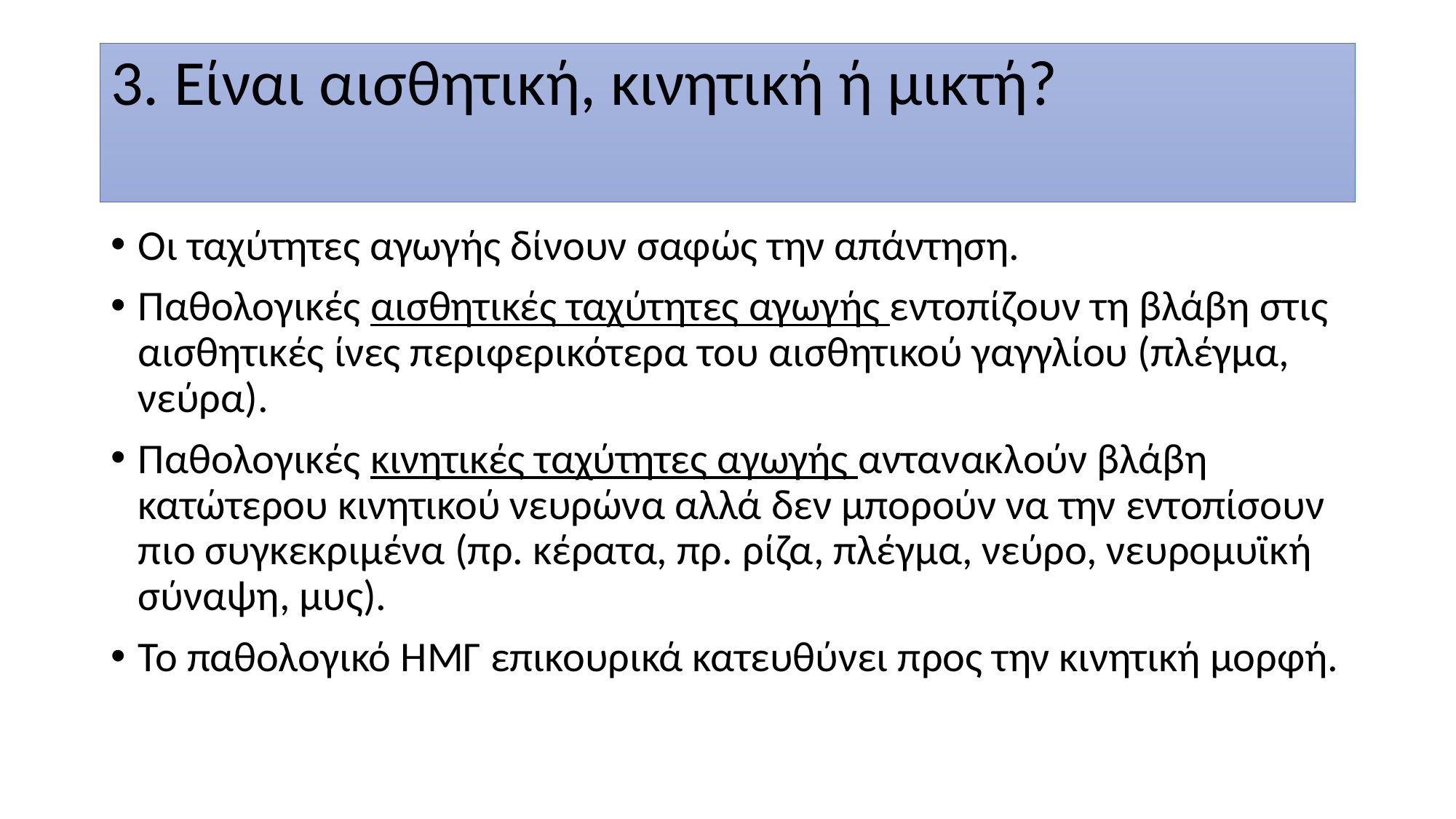

# 3. Είναι αισθητική, κινητική ή μικτή?
Οι ταχύτητες αγωγής δίνουν σαφώς την απάντηση.
Παθολογικές αισθητικές ταχύτητες αγωγής εντοπίζουν τη βλάβη στις αισθητικές ίνες περιφερικότερα του αισθητικού γαγγλίου (πλέγμα, νεύρα).
Παθολογικές κινητικές ταχύτητες αγωγής αντανακλούν βλάβη κατώτερου κινητικού νευρώνα αλλά δεν μπορούν να την εντοπίσουν πιο συγκεκριμένα (πρ. κέρατα, πρ. ρίζα, πλέγμα, νεύρο, νευρομυϊκή σύναψη, μυς).
Το παθολογικό ΗΜΓ επικουρικά κατευθύνει προς την κινητική μορφή.